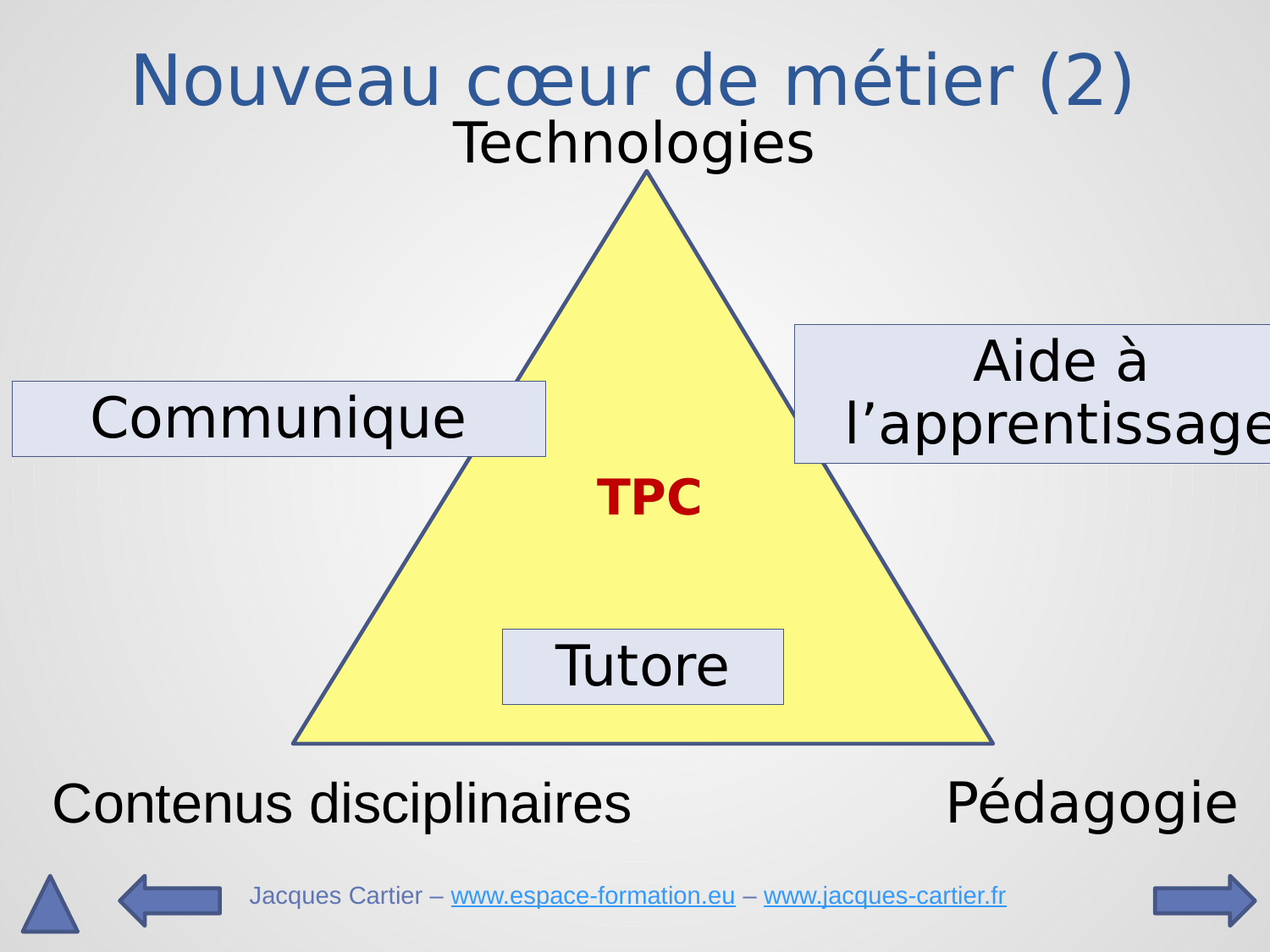

# Nouveau cœur de métier (2)
Technologies

Aide à l’apprentissage
Communique
TPC
Tutore
Contenus disciplinaires
Pédagogie